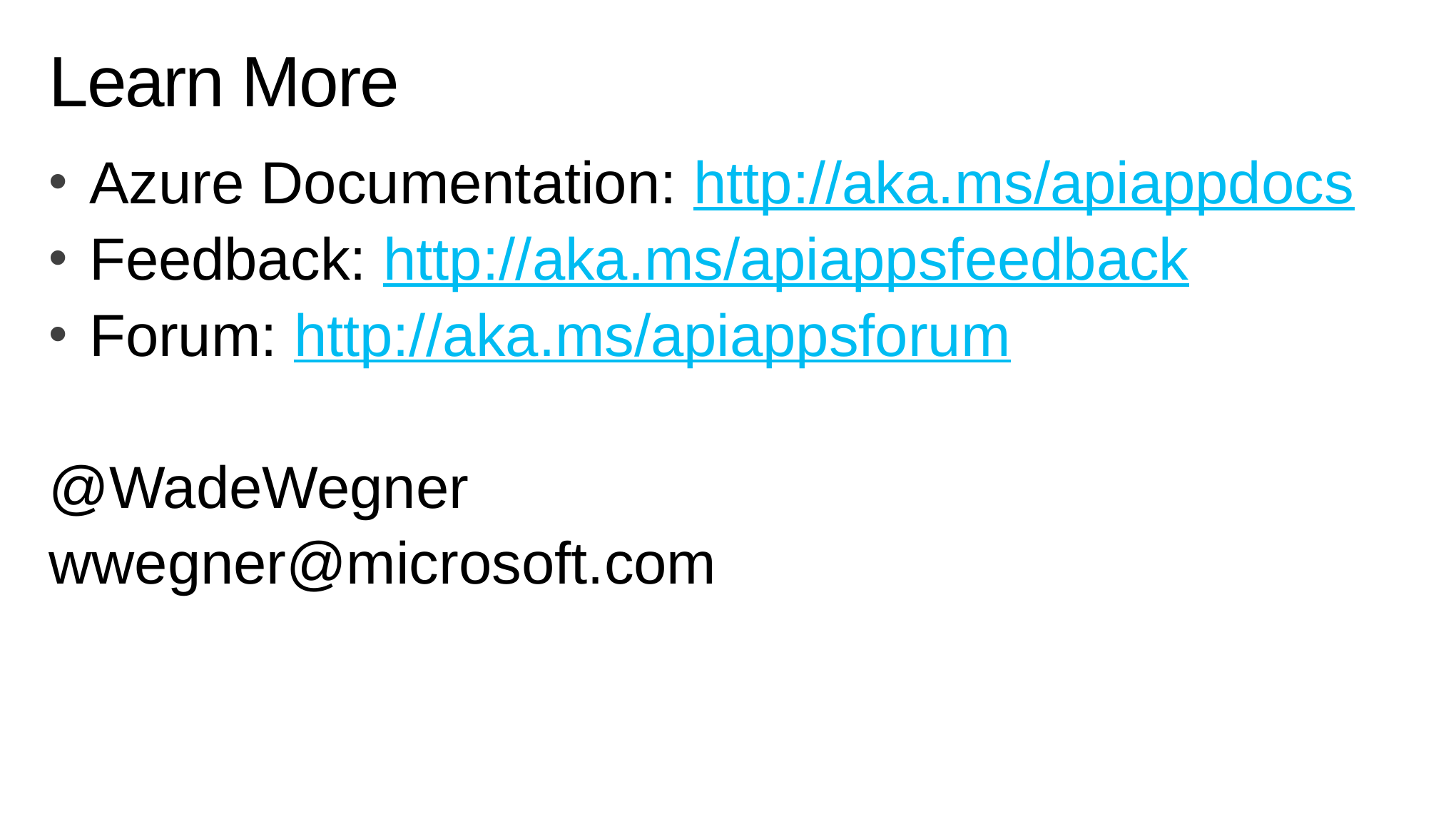

# Learn More
Azure Documentation: http://aka.ms/apiappdocs
Feedback: http://aka.ms/apiappsfeedback
Forum: http://aka.ms/apiappsforum

@WadeWegner
wwegner@microsoft.com